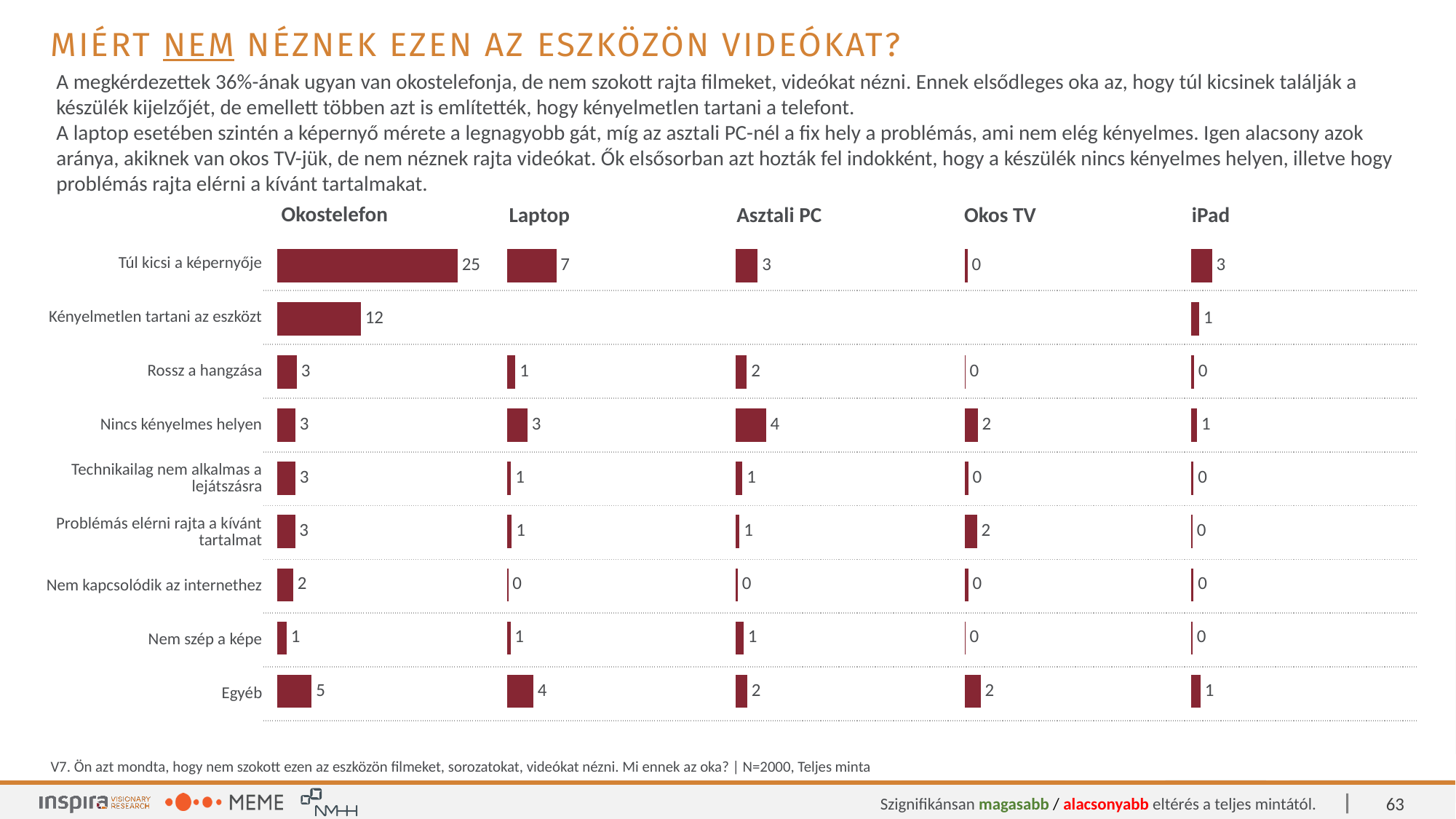

Miért nem néznek ezen az eszközön videókat?
A megkérdezettek 36%-ának ugyan van okostelefonja, de nem szokott rajta filmeket, videókat nézni. Ennek elsődleges oka az, hogy túl kicsinek találják a készülék kijelzőjét, de emellett többen azt is említették, hogy kényelmetlen tartani a telefont.
A laptop esetében szintén a képernyő mérete a legnagyobb gát, míg az asztali PC-nél a fix hely a problémás, ami nem elég kényelmes. Igen alacsony azok aránya, akiknek van okos TV-jük, de nem néznek rajta videókat. Ők elsősorban azt hozták fel indokként, hogy a készülék nincs kényelmes helyen, illetve hogy problémás rajta elérni a kívánt tartalmakat.
| Okostelefon | Laptop | Asztali PC | Okos TV | iPad |
| --- | --- | --- | --- | --- |

### Chart

| Category | Informálódás |
|---|---|
| Túl kicsi a képernyője | 25.0 |
| Kényelmetlen tartani az eszközt | 11.6 |
| Rossz a hangzása | 2.75 |
| Nincs kényelmes helyen | 2.55 |
| Technikailag nem alkalmas a lejátszásra | 2.55 |
| Problémás elérni rajta a kívánt tartalmat | 2.5 |
| Nem kapcsolódik az internethez | 2.25 |
| Nem szép a képe | 1.35 |
| Egyéb | 4.8 |

### Chart

| Category | Informálódás |
|---|---|
| Túl kicsi a képernyője | 6.85 |
| Kényelmetlen tartani az eszközt | None |
| Rossz a hangzása | 1.2 |
| Nincs kényelmes helyen | 2.85 |
| Technikailag nem alkalmas a lejátszásra | 0.6 |
| Problémás elérni rajta a kívánt tartalmat | 0.7 |
| Nem kapcsolódik az internethez | 0.2 |
| Nem szép a képe | 0.5 |
| Egyéb | 3.65 |

### Chart

| Category | Informálódás |
|---|---|
| Túl kicsi a képernyője | 3.1 |
| Kényelmetlen tartani az eszközt | None |
| Rossz a hangzása | 1.6 |
| Nincs kényelmes helyen | 4.25 |
| Technikailag nem alkalmas a lejátszásra | 1.0 |
| Problémás elérni rajta a kívánt tartalmat | 0.6 |
| Nem kapcsolódik az internethez | 0.35 |
| Nem szép a képe | 1.15 |
| Egyéb | 1.65 |

### Chart

| Category | Informálódás |
|---|---|
| Túl kicsi a képernyője | 0.35 |
| Kényelmetlen tartani az eszközt | None |
| Rossz a hangzása | 0.05 |
| Nincs kényelmes helyen | 1.75 |
| Technikailag nem alkalmas a lejátszásra | 0.45 |
| Problémás elérni rajta a kívánt tartalmat | 1.65 |
| Nem kapcsolódik az internethez | 0.45 |
| Nem szép a képe | 0.05 |
| Egyéb | 2.15 |

### Chart

| Category | Informálódás |
|---|---|
| Túl kicsi a képernyője | 2.85 |
| Kényelmetlen tartani az eszközt | 1.1 |
| Rossz a hangzása | 0.35 |
| Nincs kényelmes helyen | 0.8 |
| Technikailag nem alkalmas a lejátszásra | 0.3 |
| Problémás elérni rajta a kívánt tartalmat | 0.15 |
| Nem kapcsolódik az internethez | 0.3 |
| Nem szép a képe | 0.15 |
| Egyéb | 1.25 |
| Túl kicsi a képernyője |  |
| --- | --- |
| Kényelmetlen tartani az eszközt |  |
| Rossz a hangzása |  |
| Nincs kényelmes helyen |  |
| Technikailag nem alkalmas a lejátszásra |  |
| Problémás elérni rajta a kívánt tartalmat |  |
| Nem kapcsolódik az internethez |  |
| Nem szép a képe |  |
| Egyéb |  |
V7. Ön azt mondta, hogy nem szokott ezen az eszközön filmeket, sorozatokat, videókat nézni. Mi ennek az oka? | N=2000, Teljes minta
63
Szignifikánsan magasabb / alacsonyabb eltérés a teljes mintától.